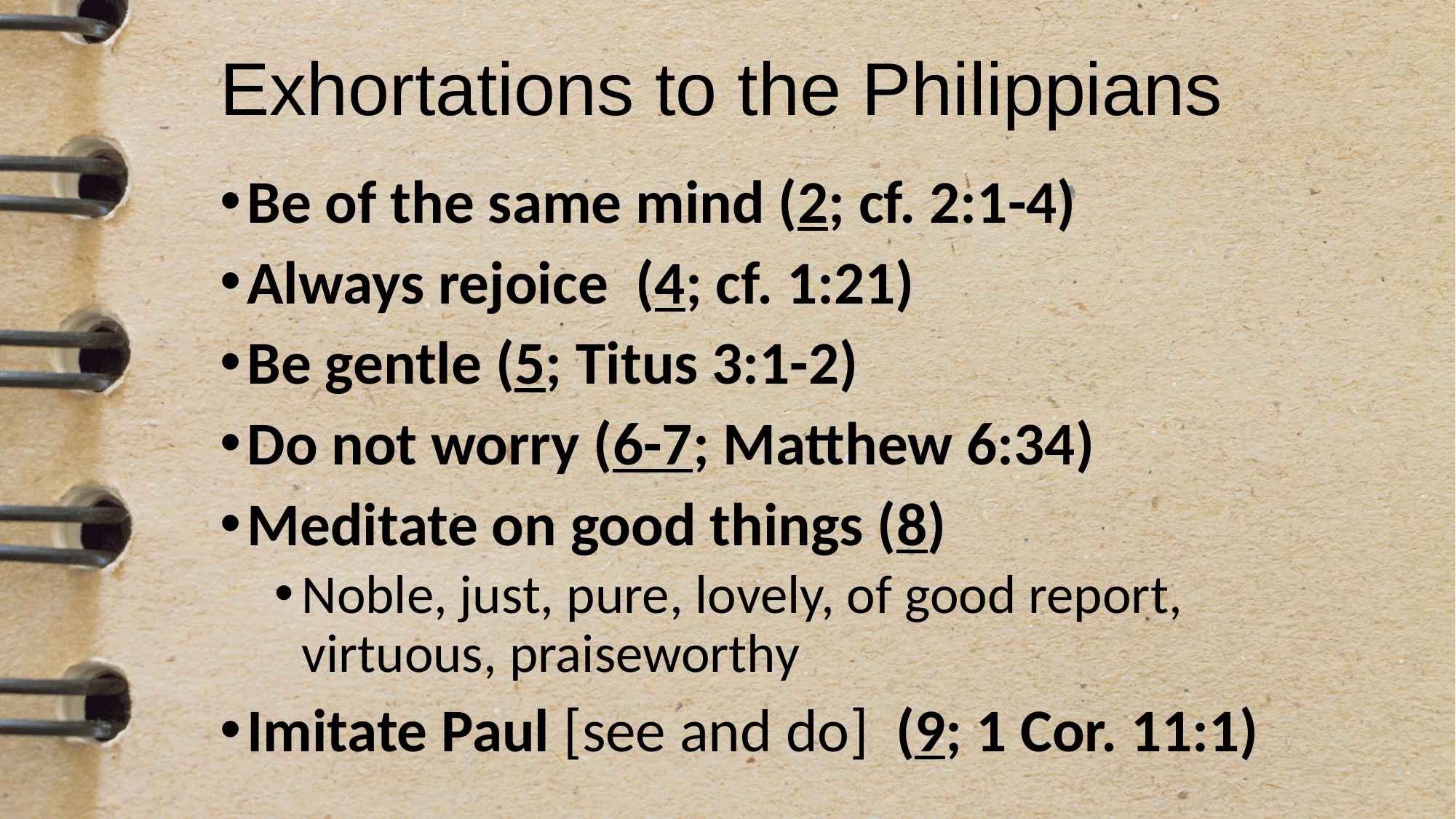

# Exhortations to the Philippians
Be of the same mind (2; cf. 2:1-4)
Always rejoice  (4; cf. 1:21)
Be gentle (5; Titus 3:1-2)
Do not worry (6-7; Matthew 6:34)
Meditate on good things (8)
Noble, just, pure, lovely, of good report, virtuous, praiseworthy
Imitate Paul [see and do]  (9; 1 Cor. 11:1)